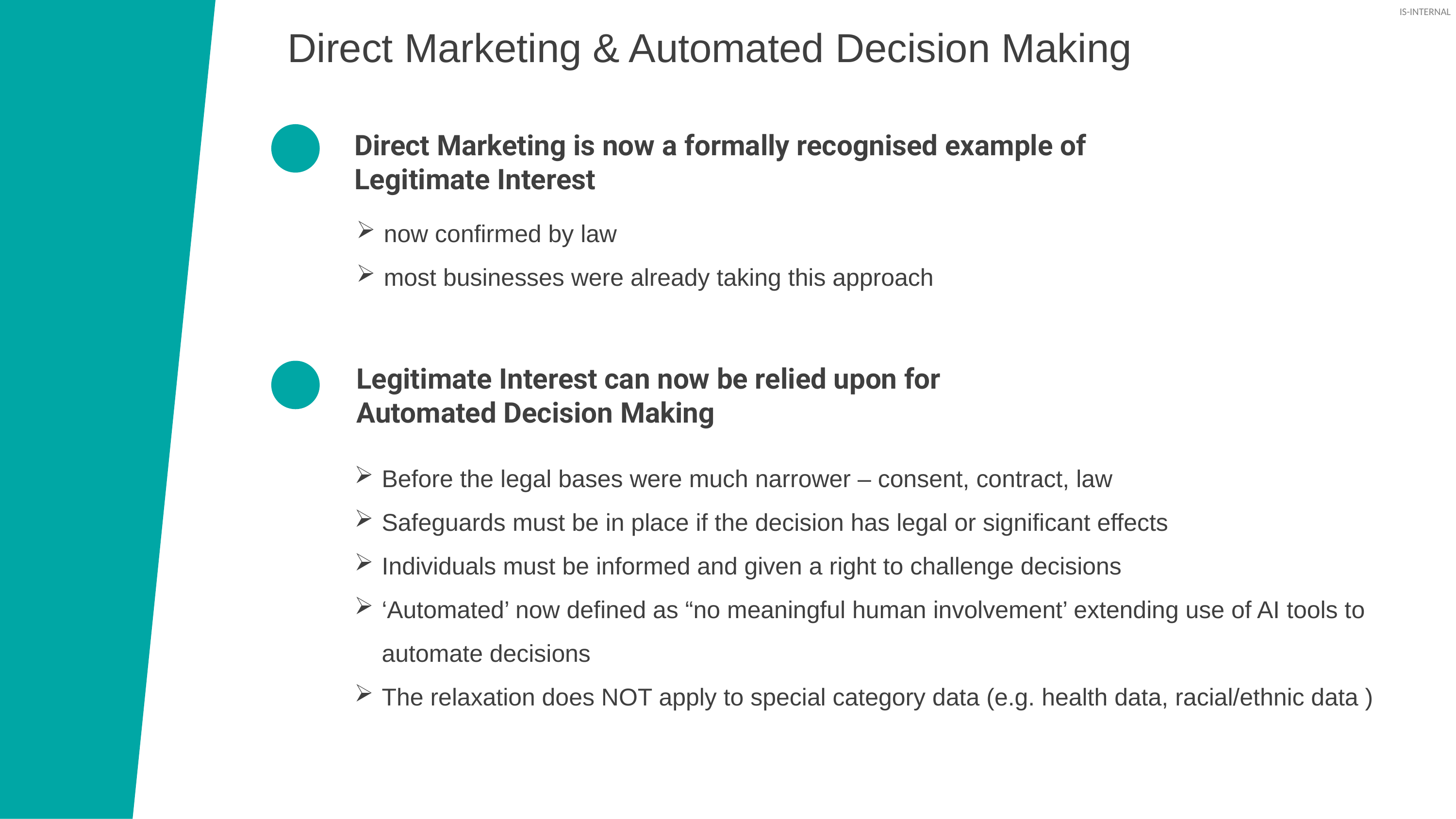

Direct Marketing & Automated Decision Making

Direct Marketing is now a formally recognised example of Legitimate Interest
now confirmed by law
most businesses were already taking this approach

Legitimate Interest can now be relied upon for Automated Decision Making

Before the legal bases were much narrower – consent, contract, law
Safeguards must be in place if the decision has legal or significant effects
Individuals must be informed and given a right to challenge decisions
‘Automated’ now defined as “no meaningful human involvement’ extending use of AI tools to automate decisions
The relaxation does NOT apply to special category data (e.g. health data, racial/ethnic data )